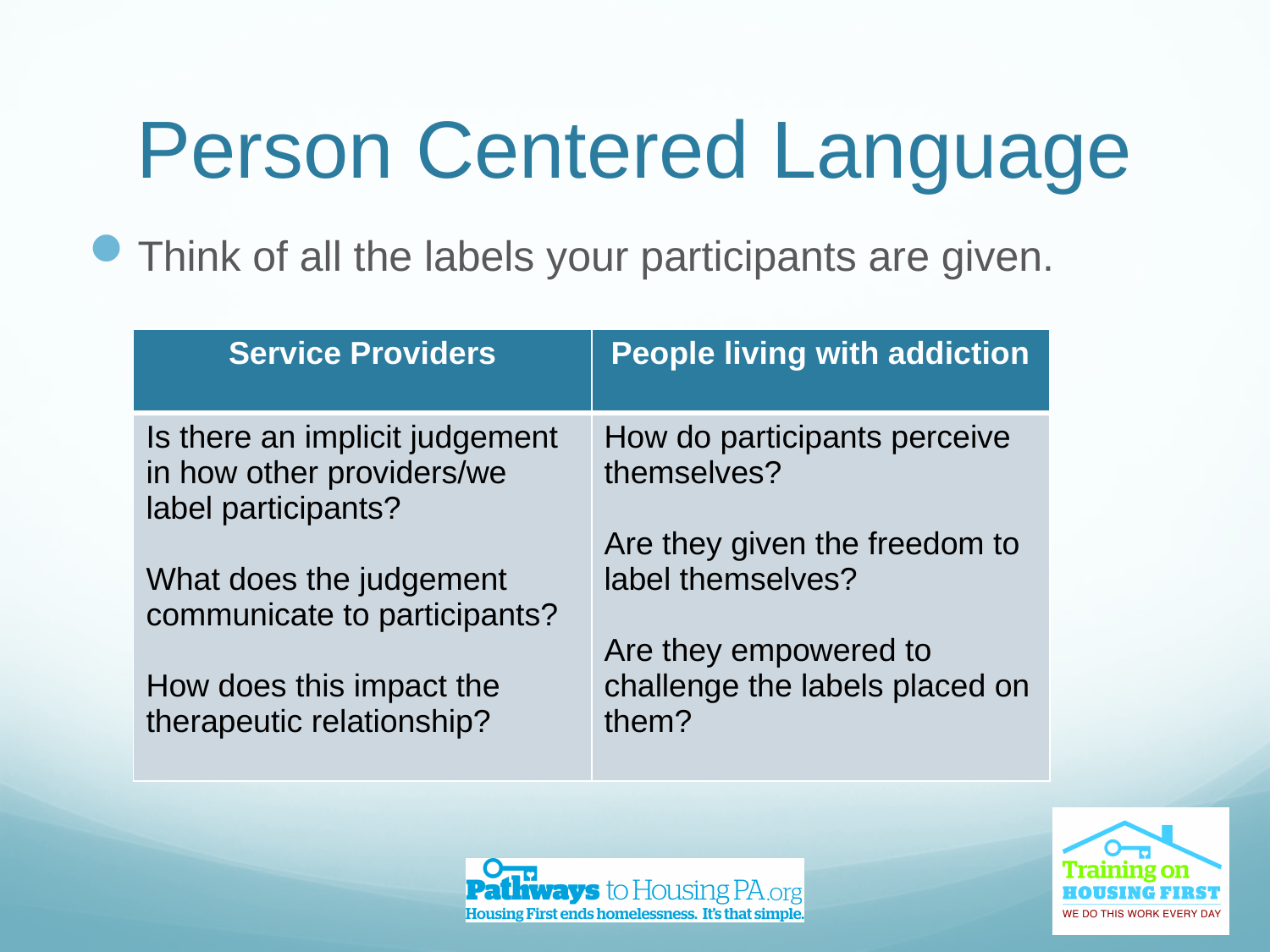

# Person Centered Language
Think of all the labels your participants are given.

| Service Providers | People living with addiction |
| --- | --- |
| Is there an implicit judgement in how other providers/we label participants? What does the judgement communicate to participants? How does this impact the therapeutic relationship? | How do participants perceive themselves? Are they given the freedom to label themselves? Are they empowered to challenge the labels placed on them? |